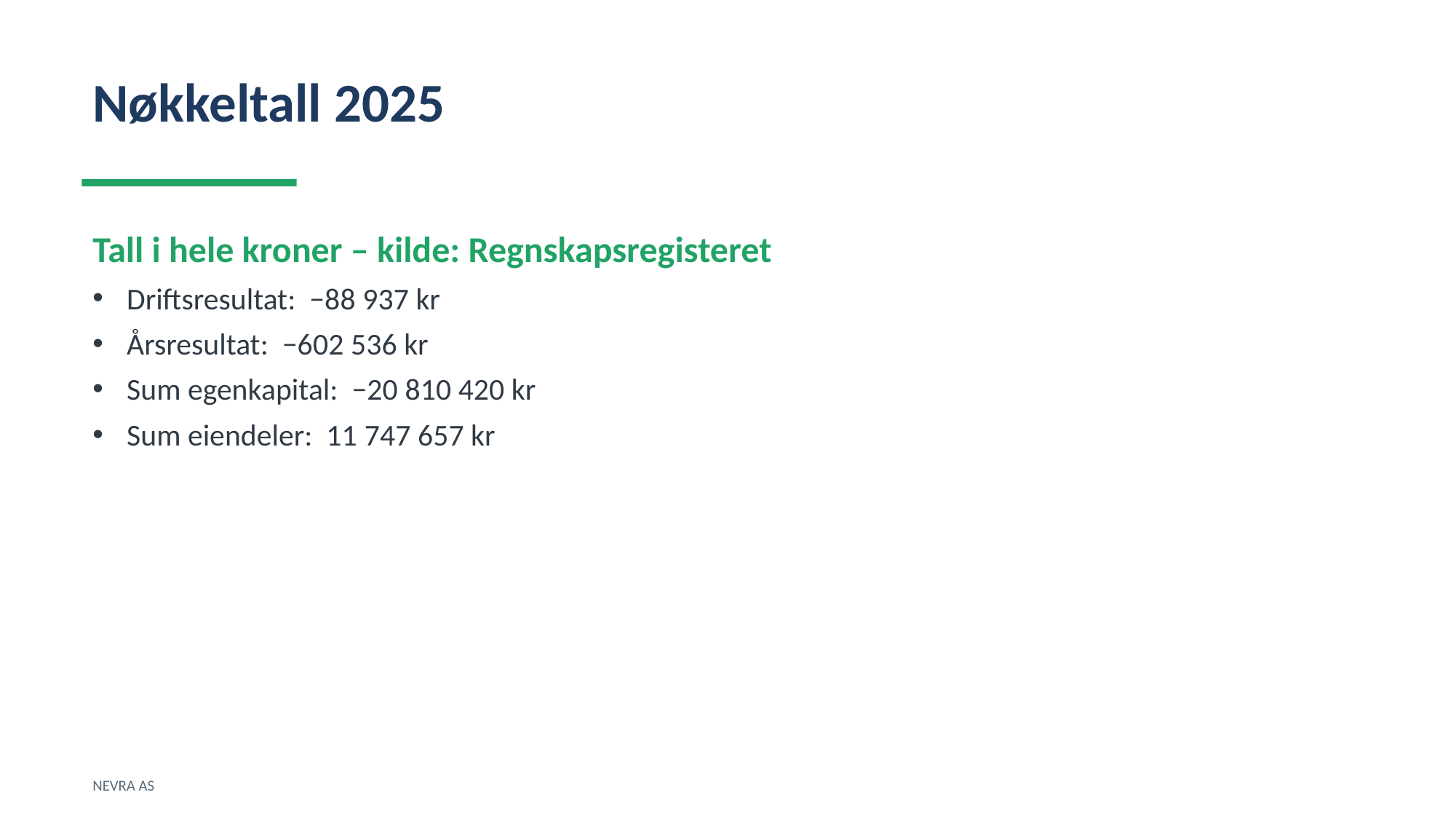

Nøkkeltall 2025

Tall i hele kroner – kilde: Regnskapsregisteret
Driftsresultat:  −88 937 kr
Årsresultat:  −602 536 kr
Sum egenkapital:  −20 810 420 kr
Sum eiendeler:  11 747 657 kr
NEVRA AS